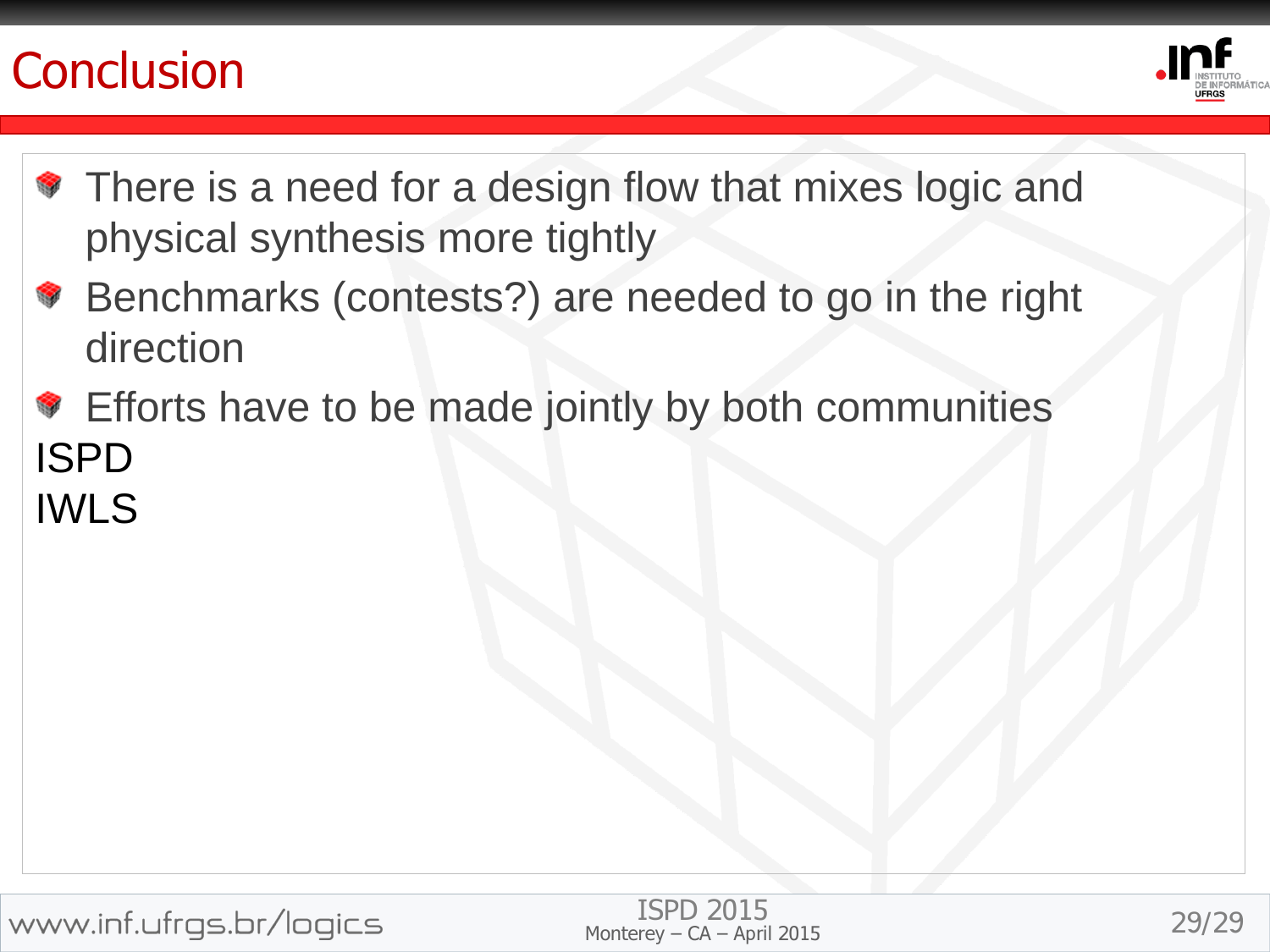

# Conclusion
There is a need for a design flow that mixes logic and physical synthesis more tightly
Benchmarks (contests?) are needed to go in the right direction
Efforts have to be made jointly by both communities
ISPD
IWLS